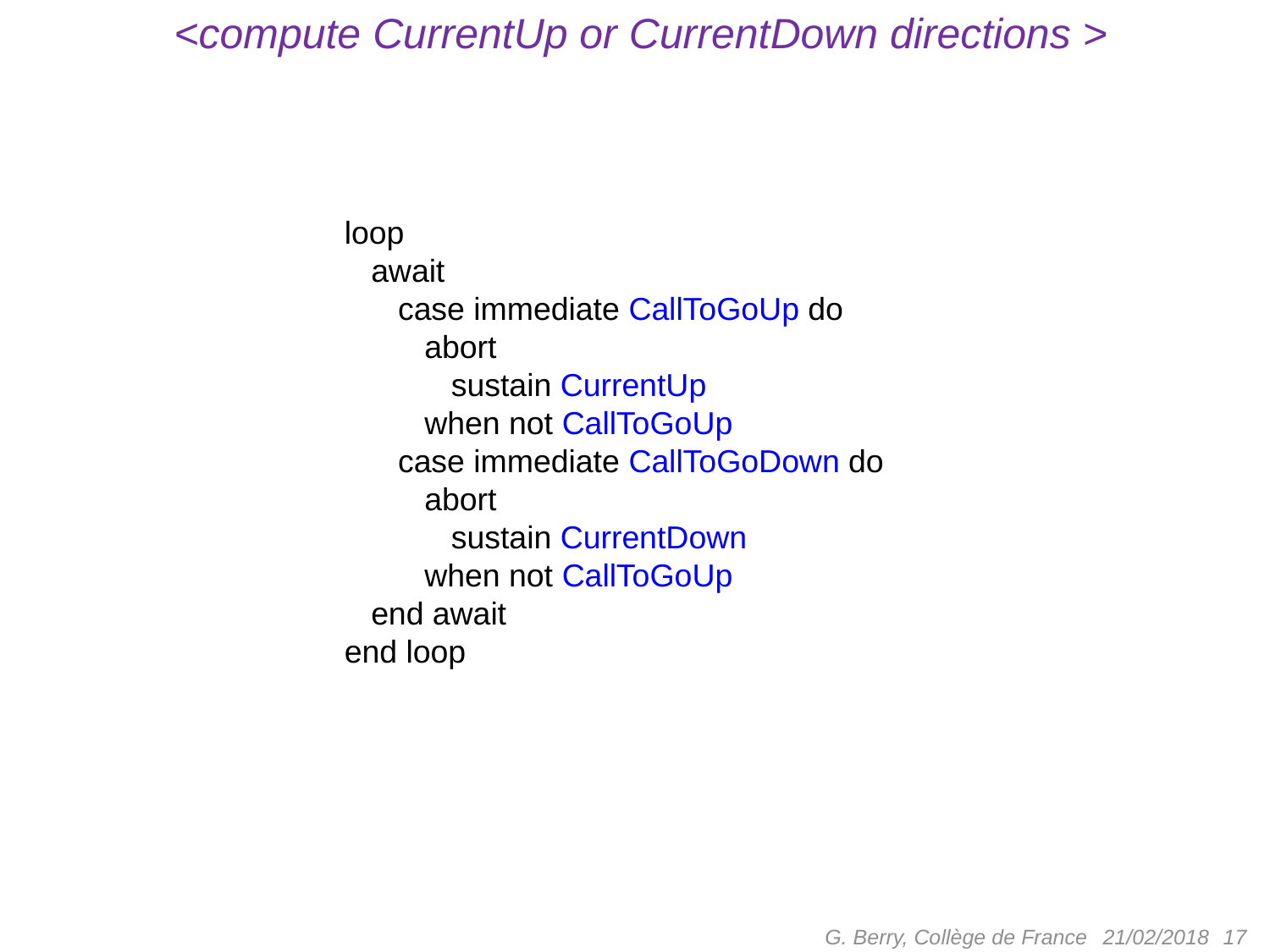

# <compute CurrentUp or CurrentDown directions >
loop
   await
      case immediate CallToGoUp do
         abort
            sustain CurrentUp
         when not CallToGoUp
      case immediate CallToGoDown do
         abort
            sustain CurrentDown
         when not CallToGoUp
   end await
end loop

G. Berry, Collège de France
 17
21/02/2018